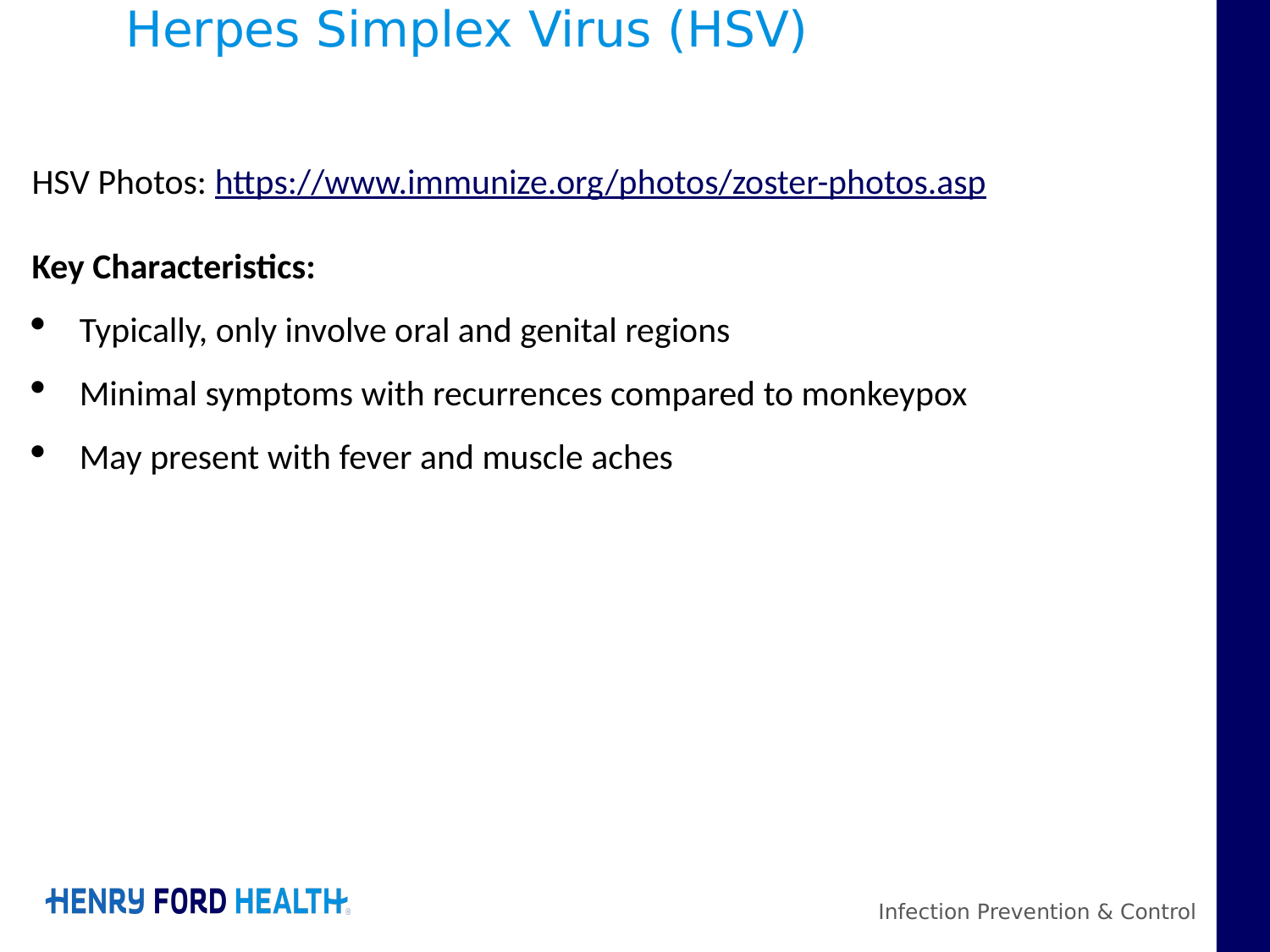

# Herpes Simplex Virus (HSV)
HSV Photos: https://www.immunize.org/photos/zoster-photos.asp
Key Characteristics:
Typically, only involve oral and genital regions
Minimal symptoms with recurrences compared to monkeypox
May present with fever and muscle aches

Infection Prevention & Control